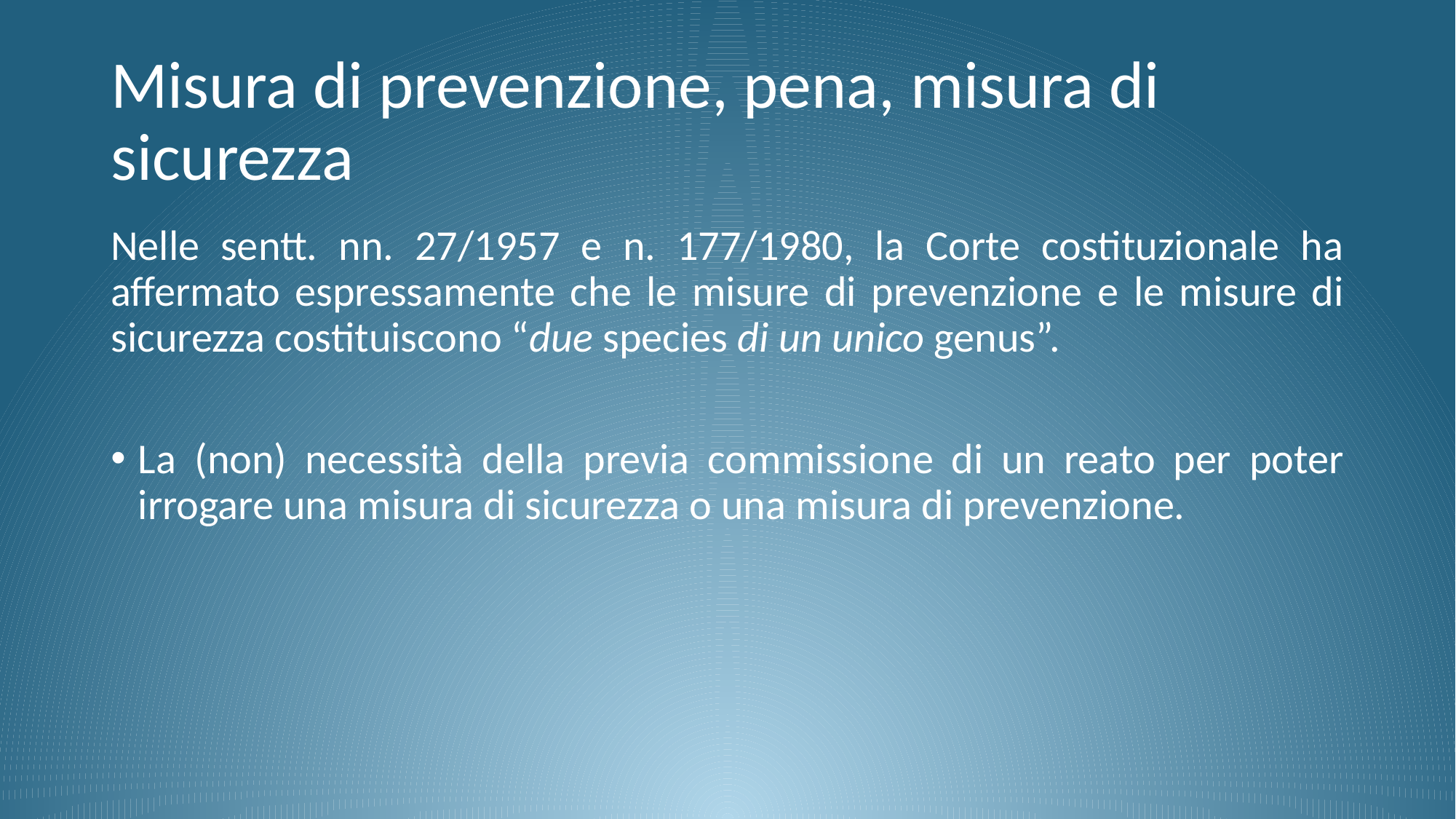

# Misura di prevenzione, pena, misura di sicurezza
Nelle sentt. nn. 27/1957 e n. 177/1980, la Corte costituzionale ha affermato espressamente che le misure di prevenzione e le misure di sicurezza costituiscono “due species di un unico genus”.

La (non) necessità della previa commissione di un reato per poter irrogare una misura di sicurezza o una misura di prevenzione.